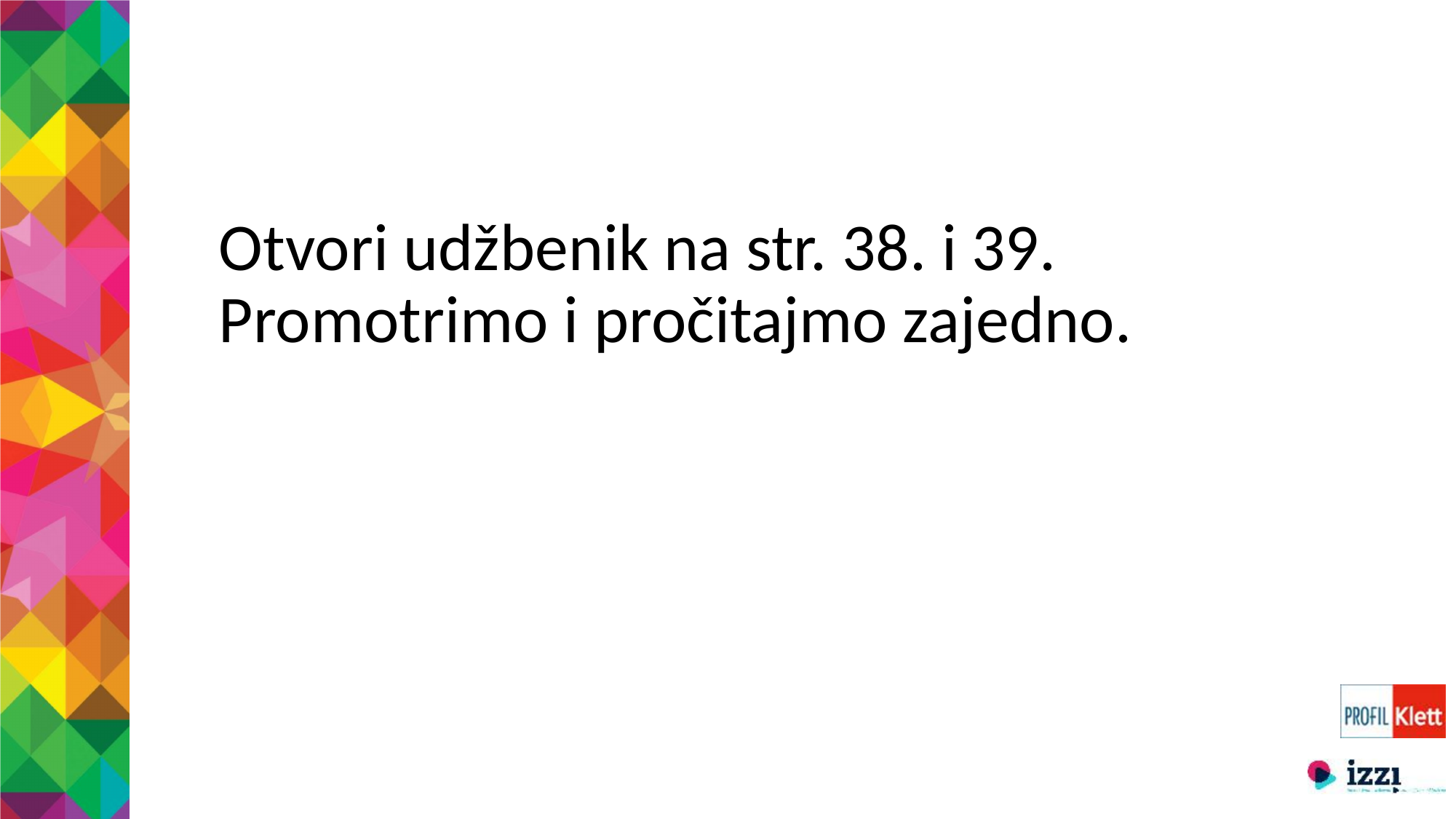

# Otvori udžbenik na str. 38. i 39. Promotrimo i pročitajmo zajedno.